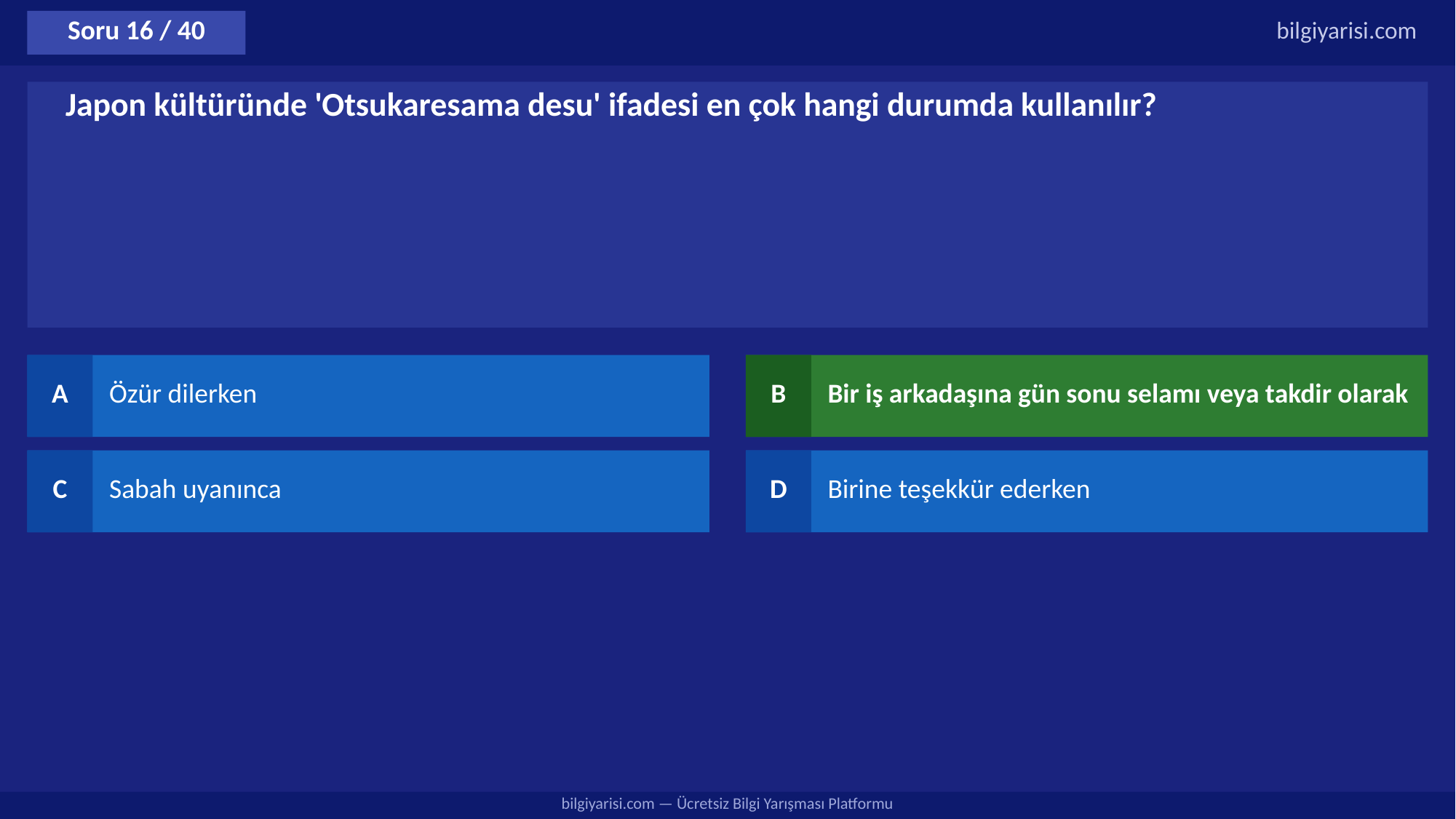

Soru 16 / 40
bilgiyarisi.com

Japon kültüründe 'Otsukaresama desu' ifadesi en çok hangi durumda kullanılır?

A
Özür dilerken

B
Bir iş arkadaşına gün sonu selamı veya takdir olarak

C
Sabah uyanınca

D
Birine teşekkür ederken
bilgiyarisi.com — Ücretsiz Bilgi Yarışması Platformu